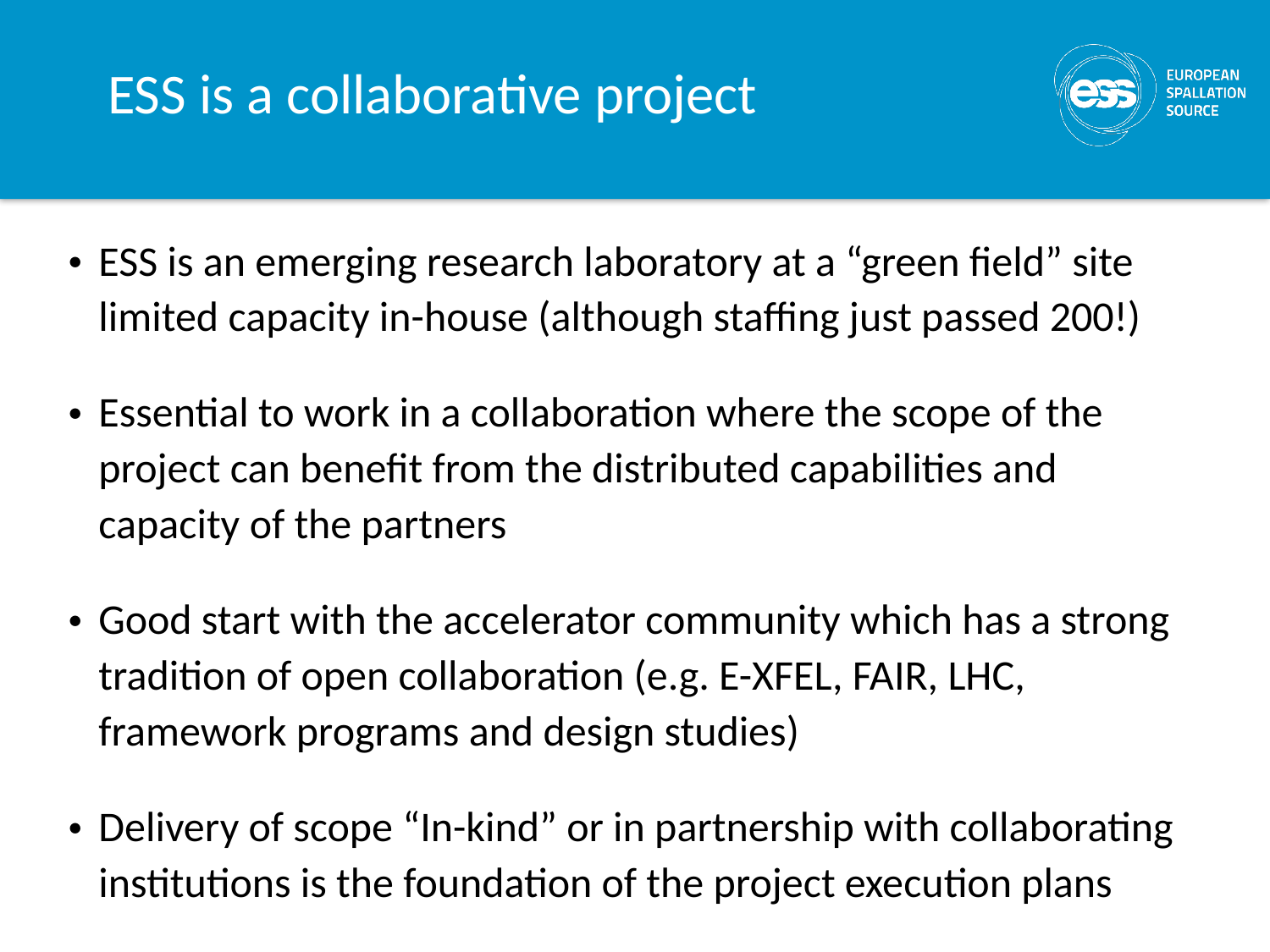

# ESS is a collaborative project
ESS is an emerging research laboratory at a “green field” site limited capacity in-house (although staffing just passed 200!)

Essential to work in a collaboration where the scope of the project can benefit from the distributed capabilities and capacity of the partners

Good start with the accelerator community which has a strong tradition of open collaboration (e.g. E-XFEL, FAIR, LHC, framework programs and design studies)

Delivery of scope “In-kind” or in partnership with collaborating institutions is the foundation of the project execution plans